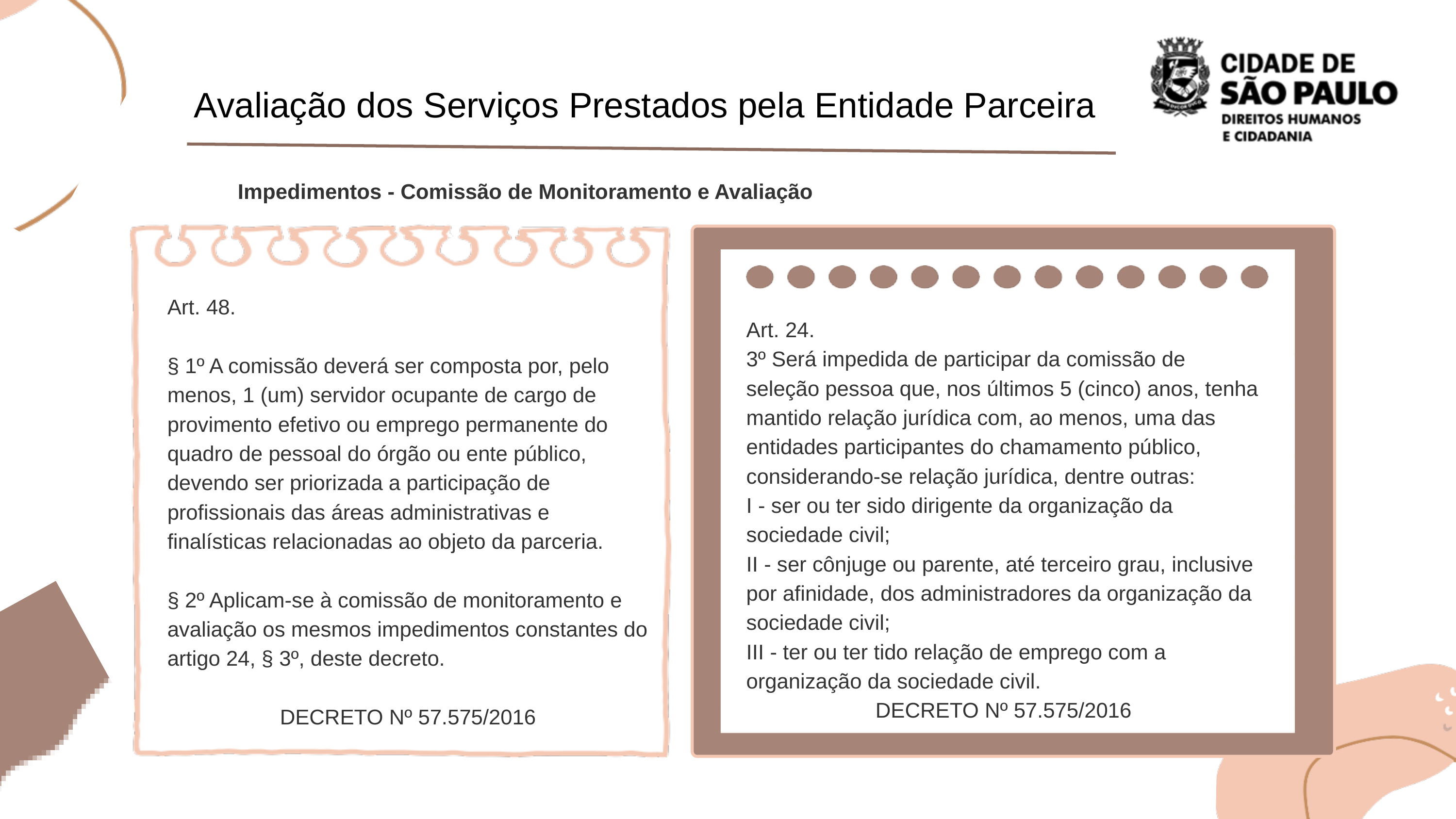

Avaliação dos Serviços Prestados pela Entidade Parceira
Impedimentos - Comissão de Monitoramento e Avaliação

Art. 48.

§ 1º A comissão deverá ser composta por, pelo menos, 1 (um) servidor ocupante de cargo de provimento efetivo ou emprego permanente do quadro de pessoal do órgão ou ente público, devendo ser priorizada a participação de profissionais das áreas administrativas e finalísticas relacionadas ao objeto da parceria.

§ 2º Aplicam-se à comissão de monitoramento e avaliação os mesmos impedimentos constantes do artigo 24, § 3º, deste decreto.

DECRETO Nº 57.575/2016
Art. 24.
3º Será impedida de participar da comissão de seleção pessoa que, nos últimos 5 (cinco) anos, tenha mantido relação jurídica com, ao menos, uma das entidades participantes do chamamento público, considerando-se relação jurídica, dentre outras:
I - ser ou ter sido dirigente da organização da sociedade civil;
II - ser cônjuge ou parente, até terceiro grau, inclusive por afinidade, dos administradores da organização da sociedade civil;
III - ter ou ter tido relação de emprego com a organização da sociedade civil.
DECRETO Nº 57.575/2016